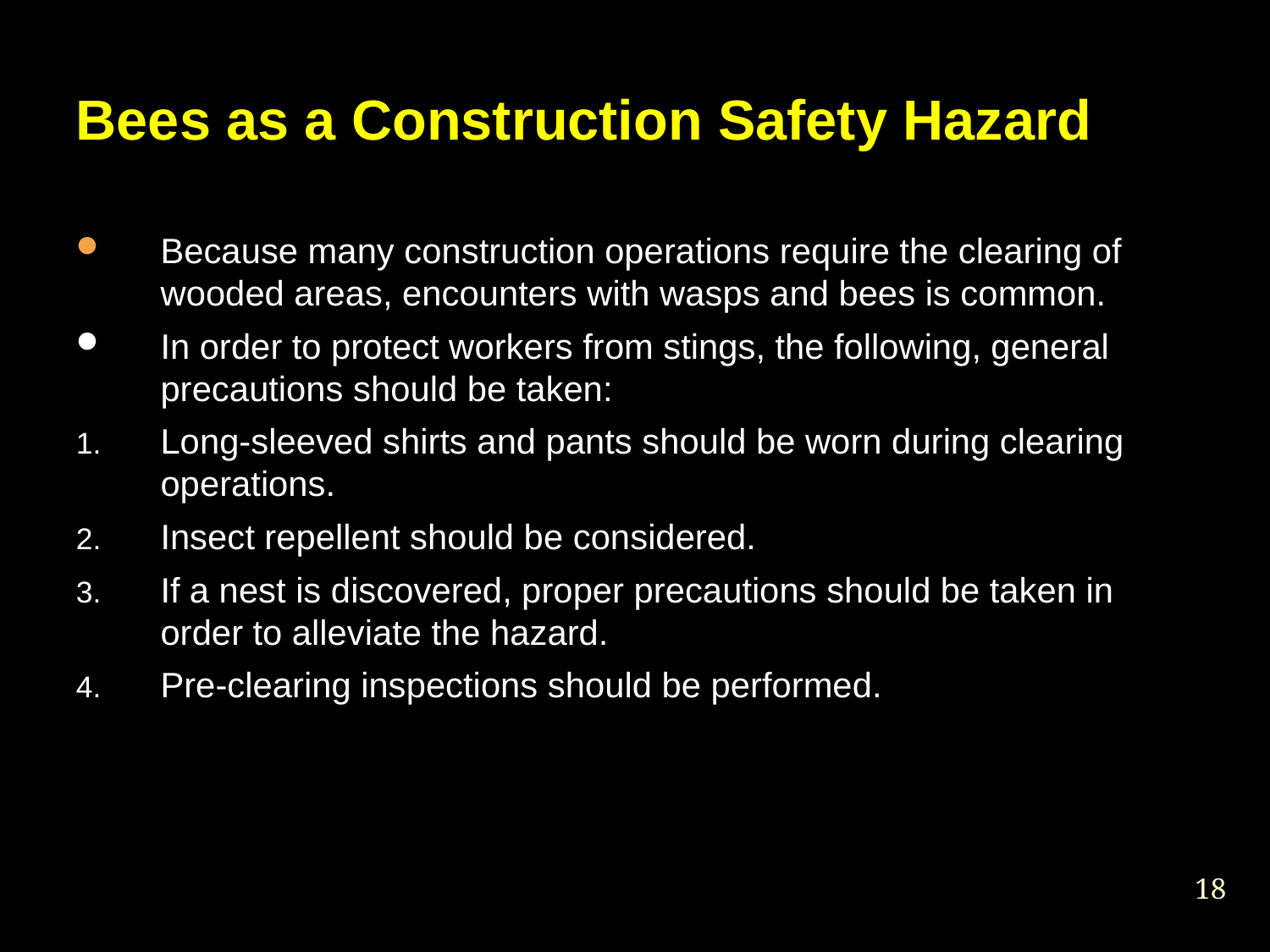

Bees as a Construction Safety Hazard
Because many construction operations require the clearing of wooded areas, encounters with wasps and bees is common.
In order to protect workers from stings, the following, general precautions should be taken:
Long-sleeved shirts and pants should be worn during clearing operations.
Insect repellent should be considered.
If a nest is discovered, proper precautions should be taken in order to alleviate the hazard.
Pre-clearing inspections should be performed.
18